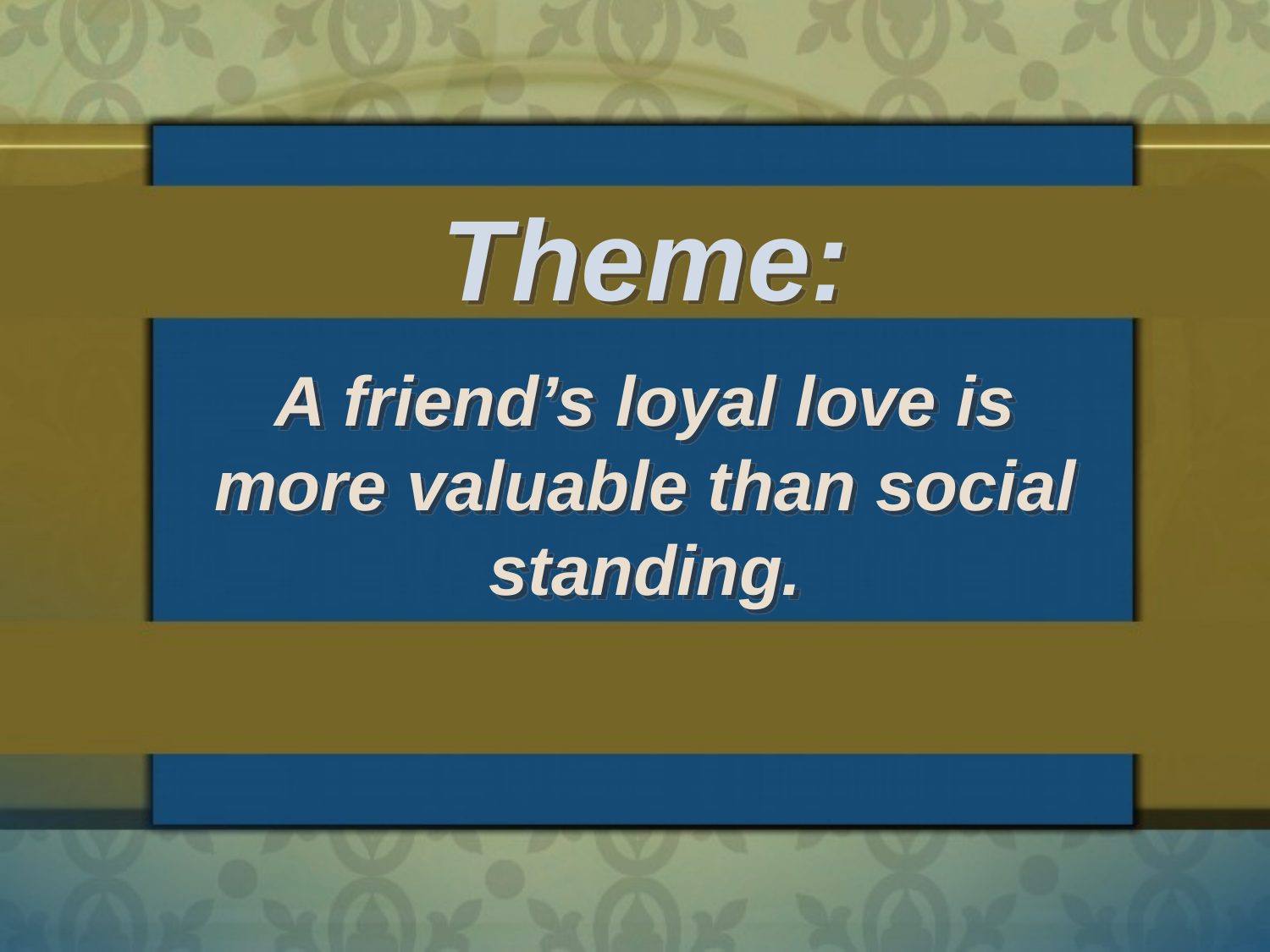

Theme:
A friend’s loyal love is more valuable than social standing.